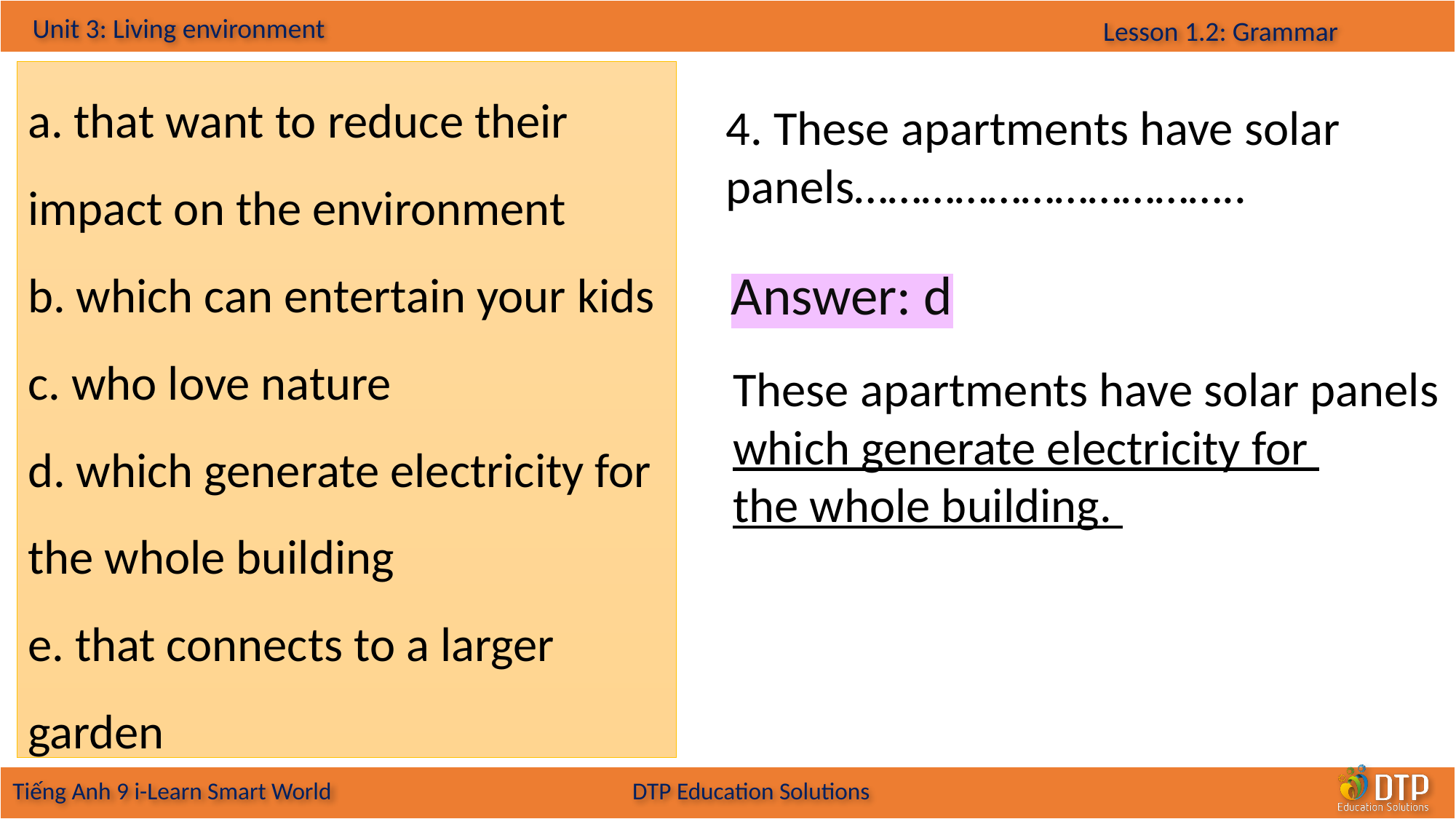

a. that want to reduce their impact on the environment
b. which can entertain your kids c. who love nature
d. which generate electricity for
the whole building
e. that connects to a larger garden
4. These apartments have solar panels……………………………..
Answer: d
These apartments have solar panels which generate electricity for
the whole building.